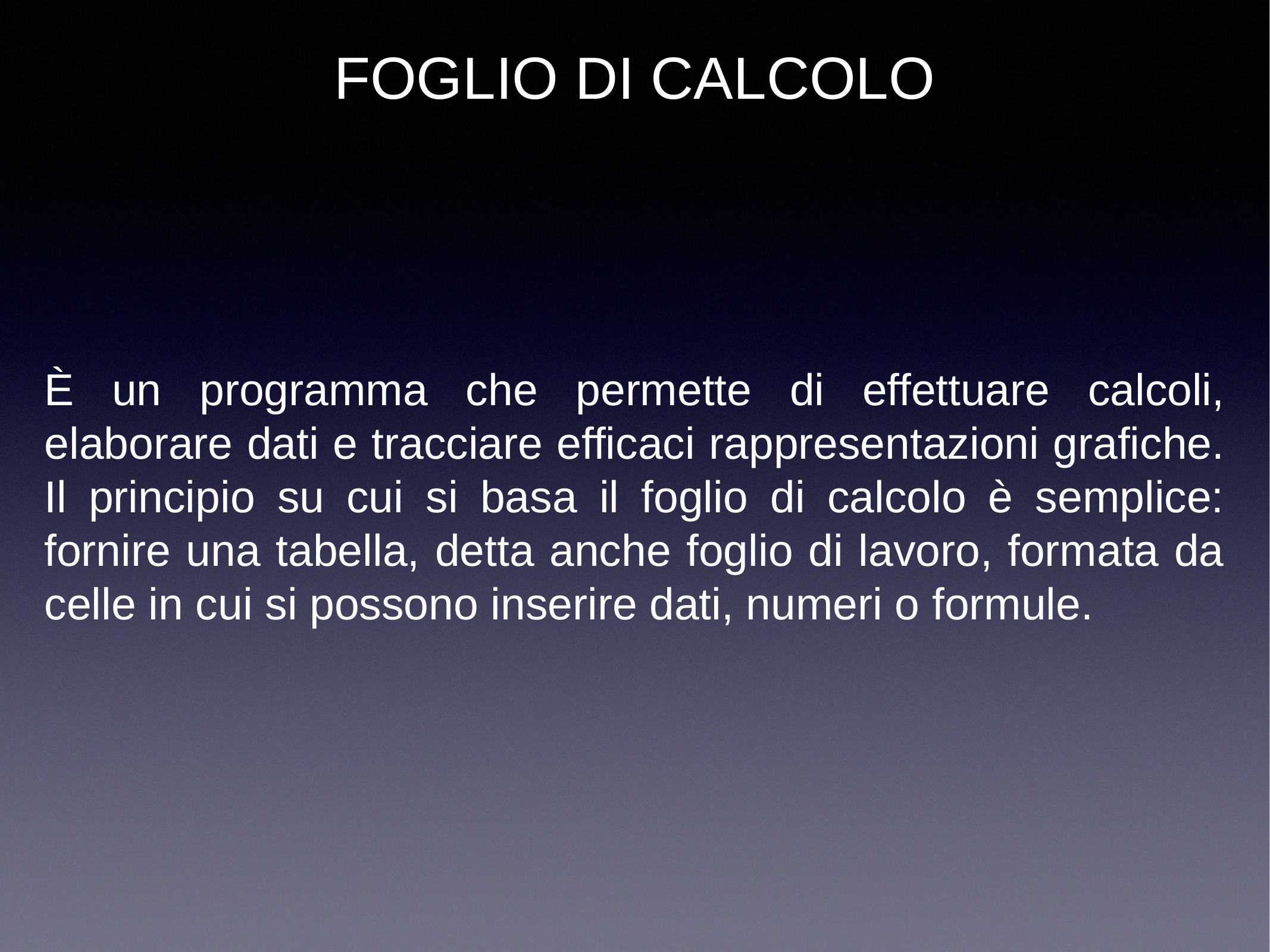

FOGLIO DI CALCOLO
È un programma che permette di effettuare calcoli, elaborare dati e tracciare efficaci rappresentazioni grafiche. Il principio su cui si basa il foglio di calcolo è semplice: fornire una tabella, detta anche foglio di lavoro, formata da celle in cui si possono inserire dati, numeri o formule.